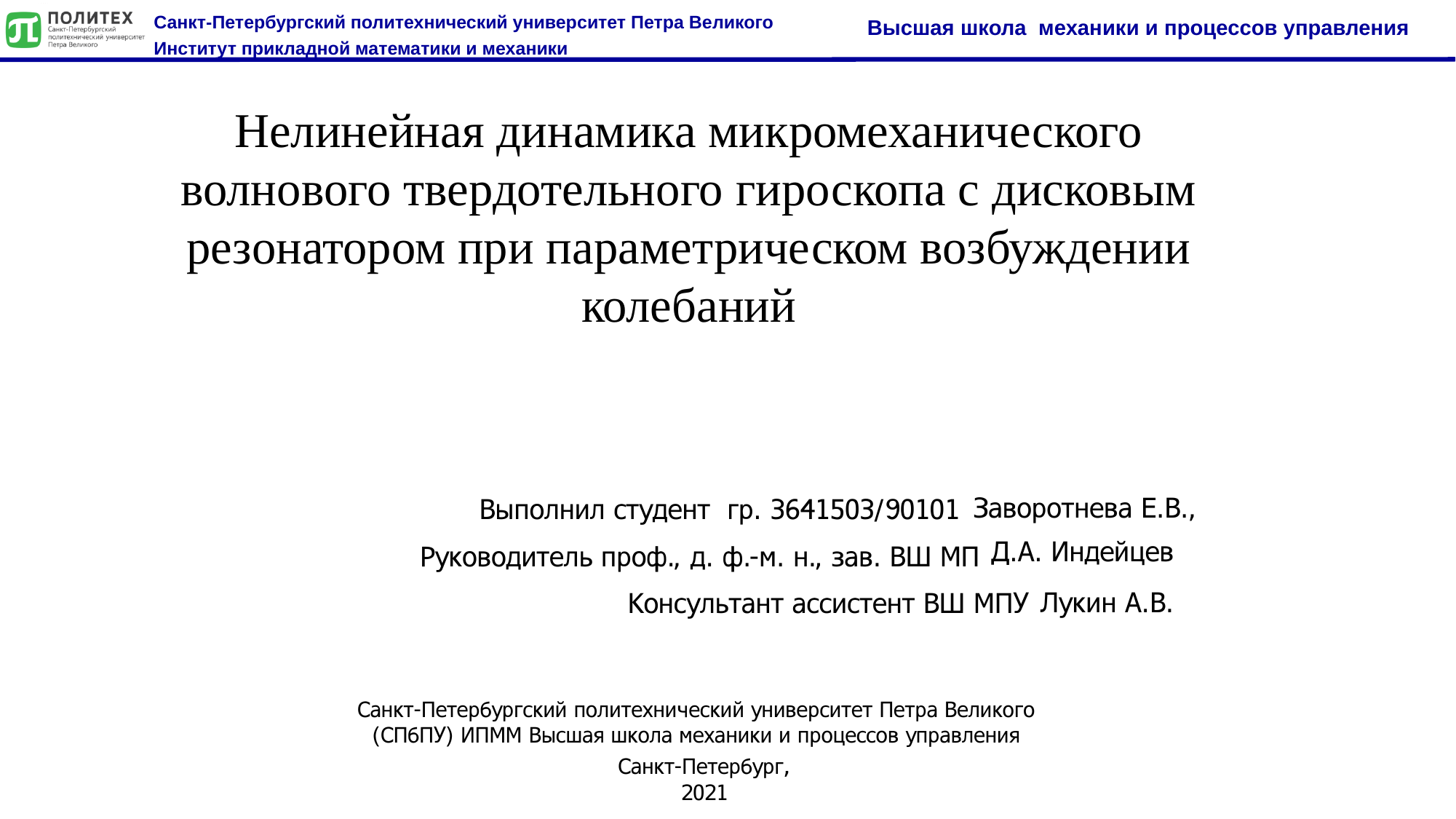

Нелинейная динамика микромеханического волнового твердотельного гироскопа с дисковым резонатором при параметрическом возбуждении колебаний
Заворотнева Е.В.,
Выполнил студент  гр. 3641503/90101
Д.А. Индейцев
Руководитель проф., д. ф.-м. н., зав. ВШ МП
Лукин А.В.
Консультант ассистент ВШ МПУ

Санкт-Петербургский политехнический университет Петра Великого (СПбПУ) ИПММ Высшая школа механики и процессов управления
Санкт-Петербург,
2021